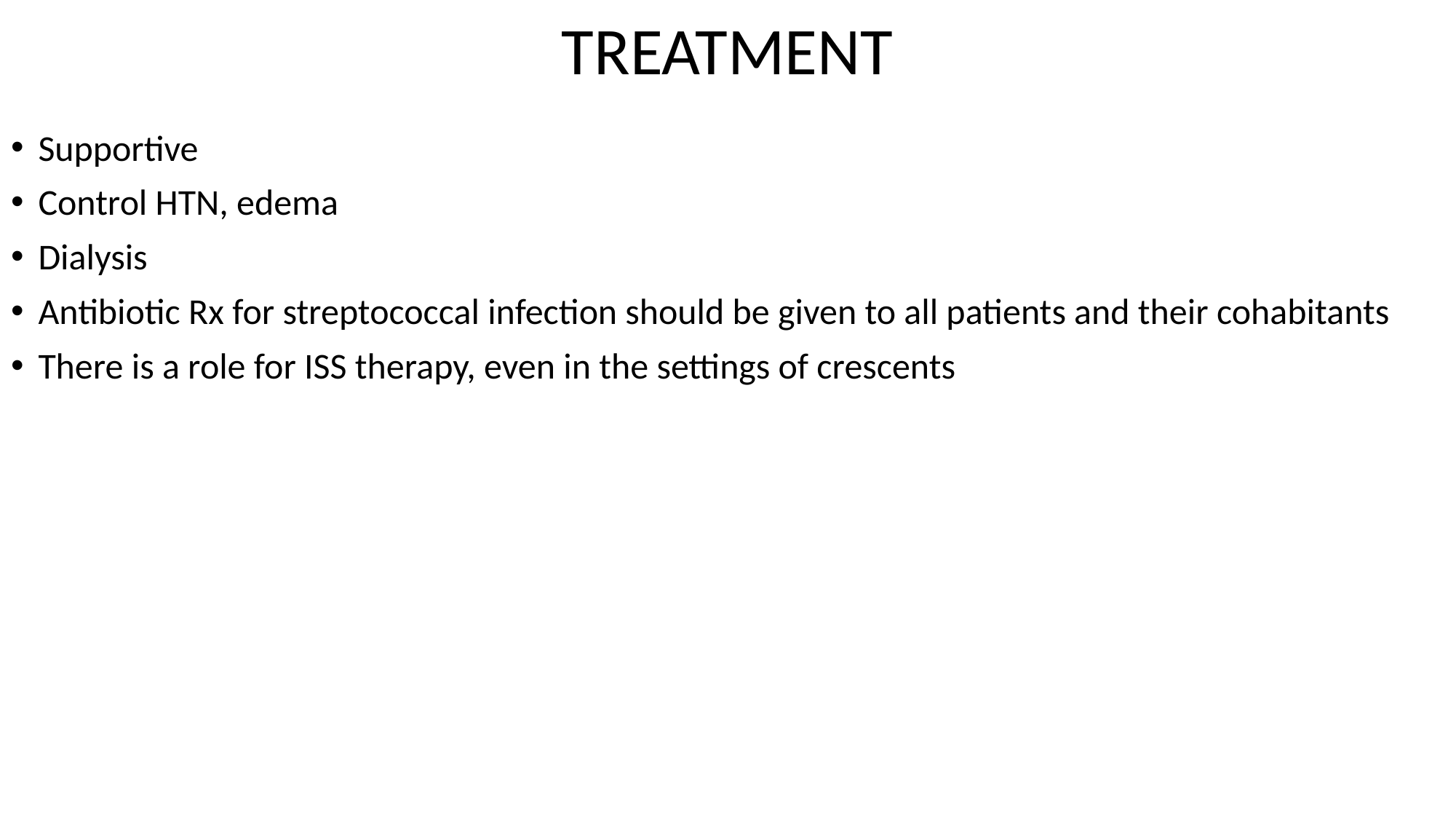

# TREATMENT
Supportive
Control HTN, edema
Dialysis
Antibiotic Rx for streptococcal infection should be given to all patients and their cohabitants
There is a role for ISS therapy, even in the settings of crescents